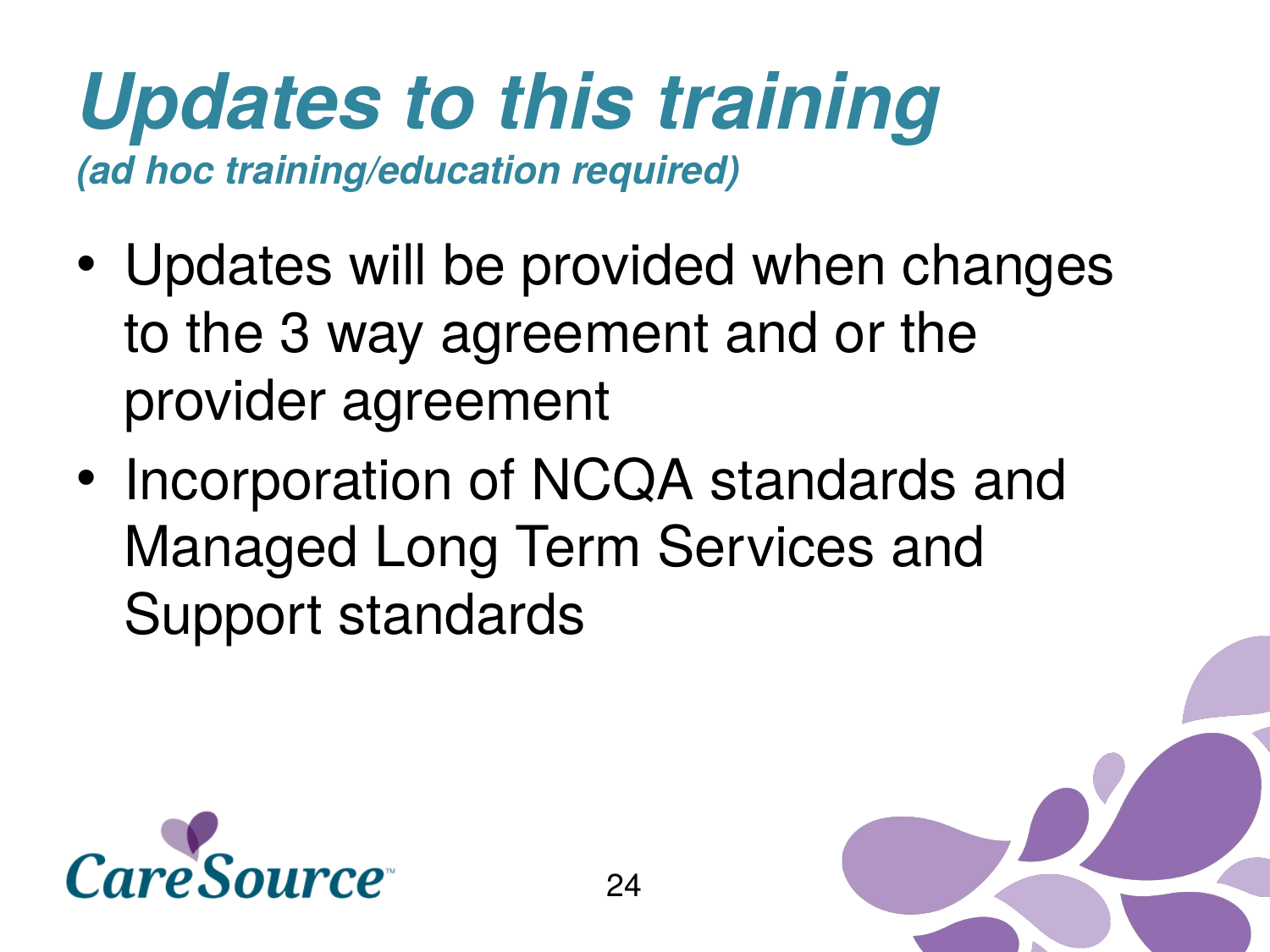

# Updates to this training (ad hoc training/education required)
Updates will be provided when changes to the 3 way agreement and or the provider agreement
Incorporation of NCQA standards and Managed Long Term Services and Support standards

24